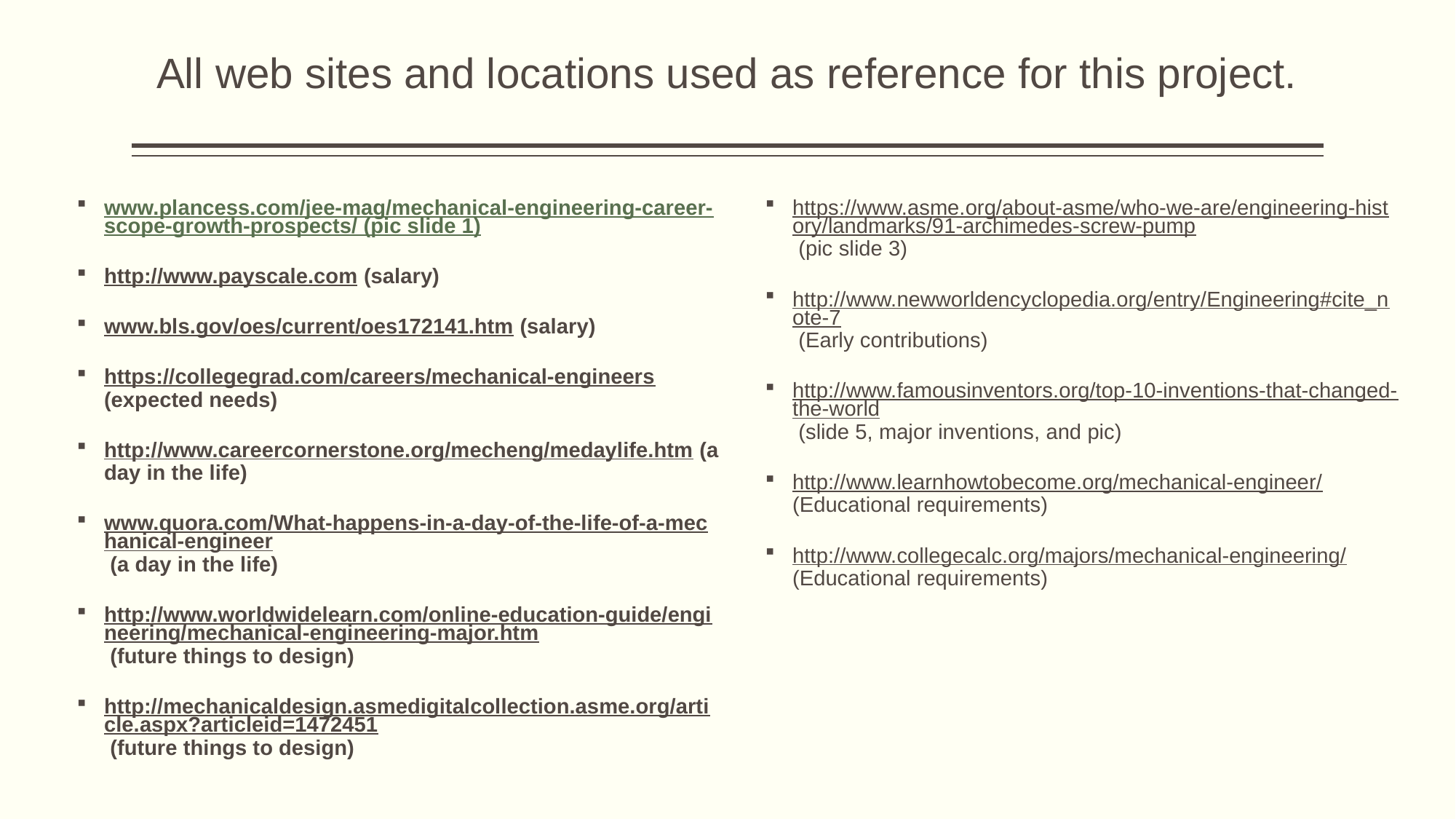

# All web sites and locations used as reference for this project.
www.plancess.com/jee-mag/mechanical-engineering-career-scope-growth-prospects/ (pic slide 1)
http://www.payscale.com (salary)
www.bls.gov/oes/current/oes172141.htm (salary)
https://collegegrad.com/careers/mechanical-engineers (expected needs)
http://www.careercornerstone.org/mecheng/medaylife.htm (a day in the life)
www.quora.com/What-happens-in-a-day-of-the-life-of-a-mechanical-engineer (a day in the life)
http://www.worldwidelearn.com/online-education-guide/engineering/mechanical-engineering-major.htm (future things to design)
http://mechanicaldesign.asmedigitalcollection.asme.org/article.aspx?articleid=1472451 (future things to design)

https://www.asme.org/about-asme/who-we-are/engineering-history/landmarks/91-archimedes-screw-pump (pic slide 3)
http://www.newworldencyclopedia.org/entry/Engineering#cite_note-7 (Early contributions)
http://www.famousinventors.org/top-10-inventions-that-changed-the-world (slide 5, major inventions, and pic)
http://www.learnhowtobecome.org/mechanical-engineer/ (Educational requirements)
http://www.collegecalc.org/majors/mechanical-engineering/ (Educational requirements)